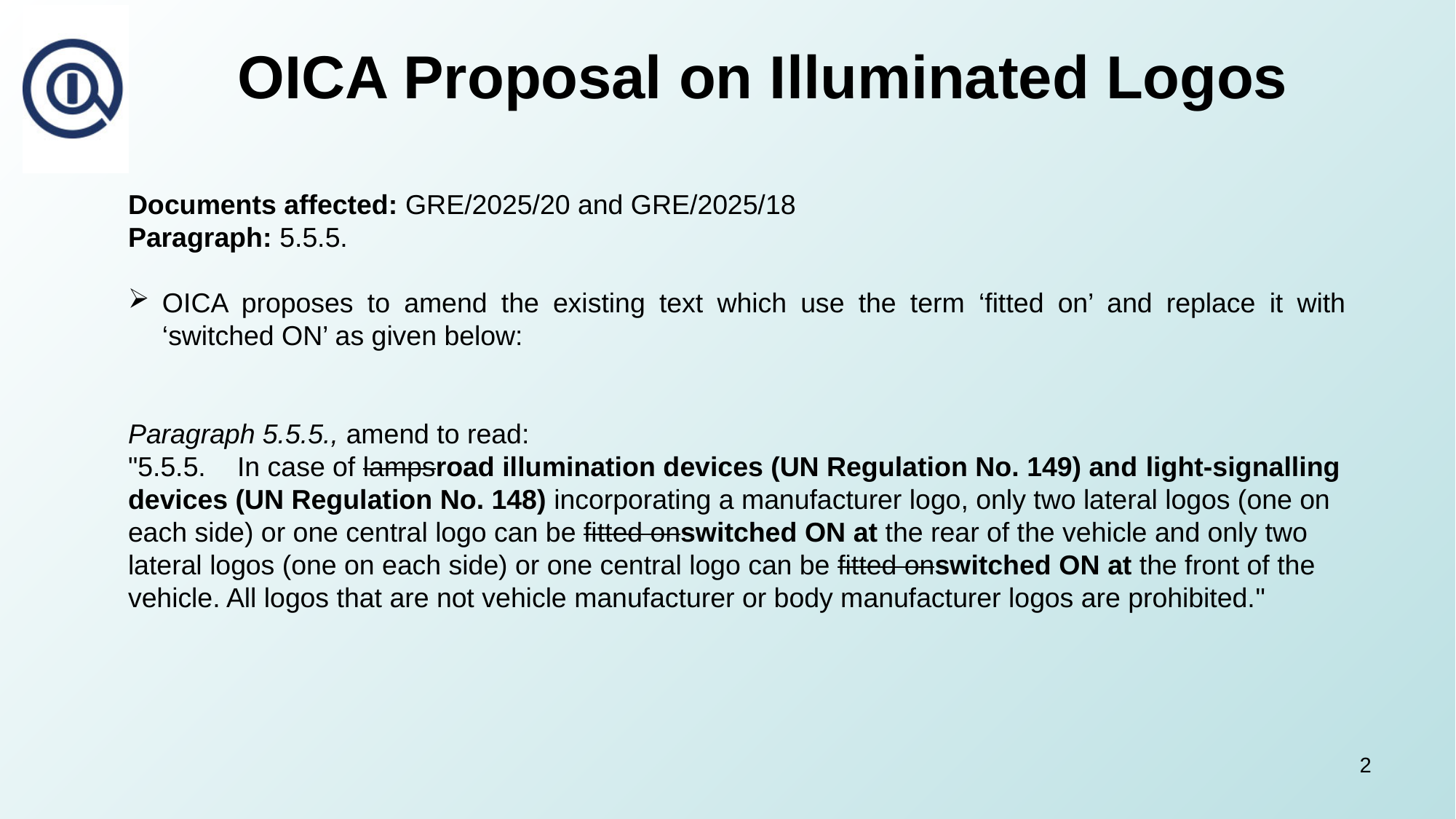

# OICA Proposal on Illuminated Logos

Documents affected: GRE/2025/20 and GRE/2025/18
Paragraph: 5.5.5.

OICA proposes to amend the existing text which use the term ‘fitted on’ and replace it with ‘switched ON’ as given below:

Paragraph 5.5.5., amend to read:
"5.5.5.	In case of lampsroad illumination devices (UN Regulation No. 149) and light-signalling devices (UN Regulation No. 148) incorporating a manufacturer logo, only two lateral logos (one on each side) or one central logo can be fitted onswitched ON at the rear of the vehicle and only two lateral logos (one on each side) or one central logo can be fitted onswitched ON at the front of the vehicle. All logos that are not vehicle manufacturer or body manufacturer logos are prohibited."

2